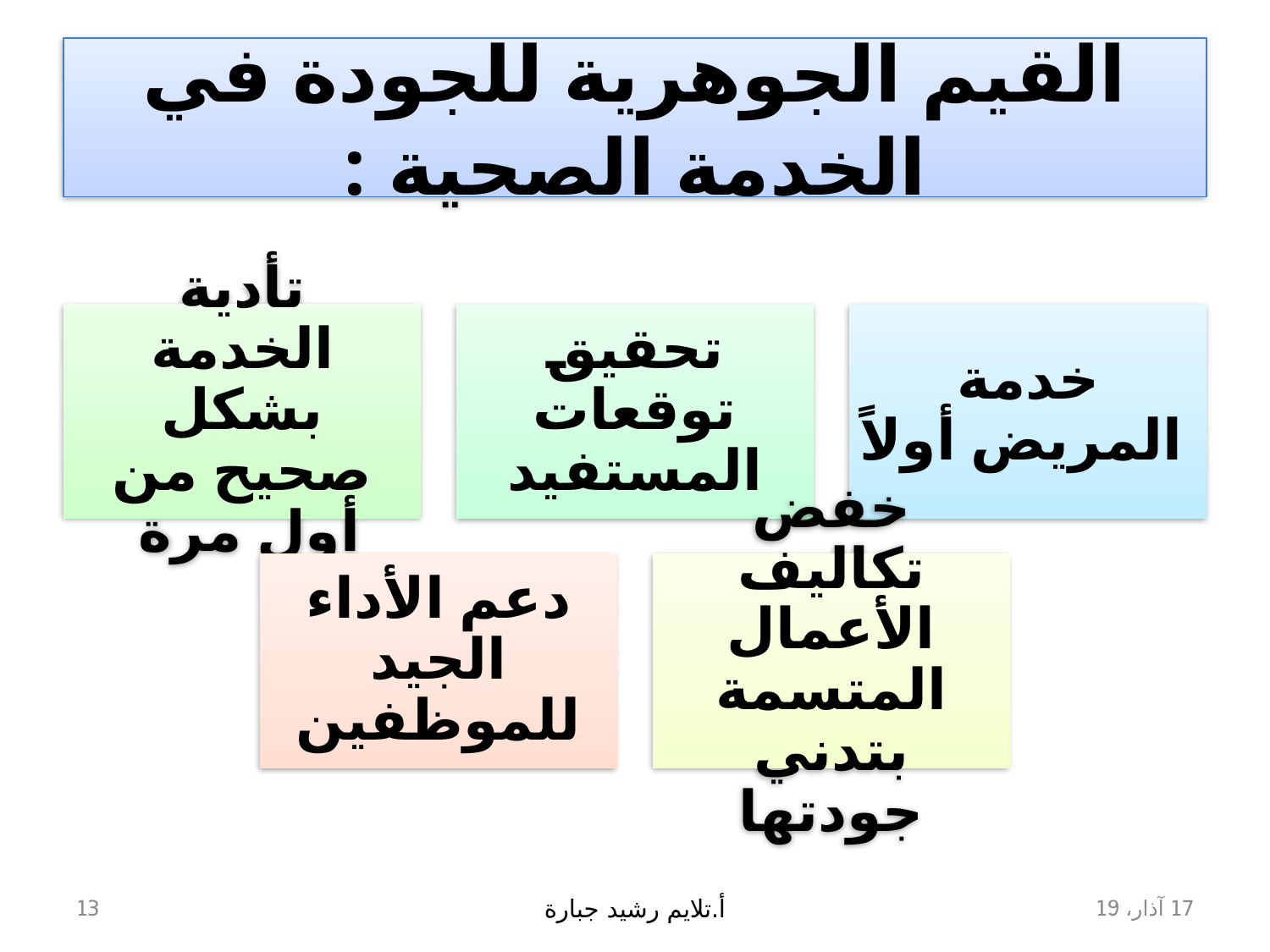

# القيم الجوهرية للجودة في الخدمة الصحية :
خدمة المريض أولاً
تحقيق توقعات المستفيد
تأدية الخدمة بشكل صحيح من أول مرة
خفض تكاليف الأعمال المتسمة بتدني جودتها
دعم الأداء الجيد للموظفين
13
أ.تلايم رشيد جبارة
17 آذار، 19